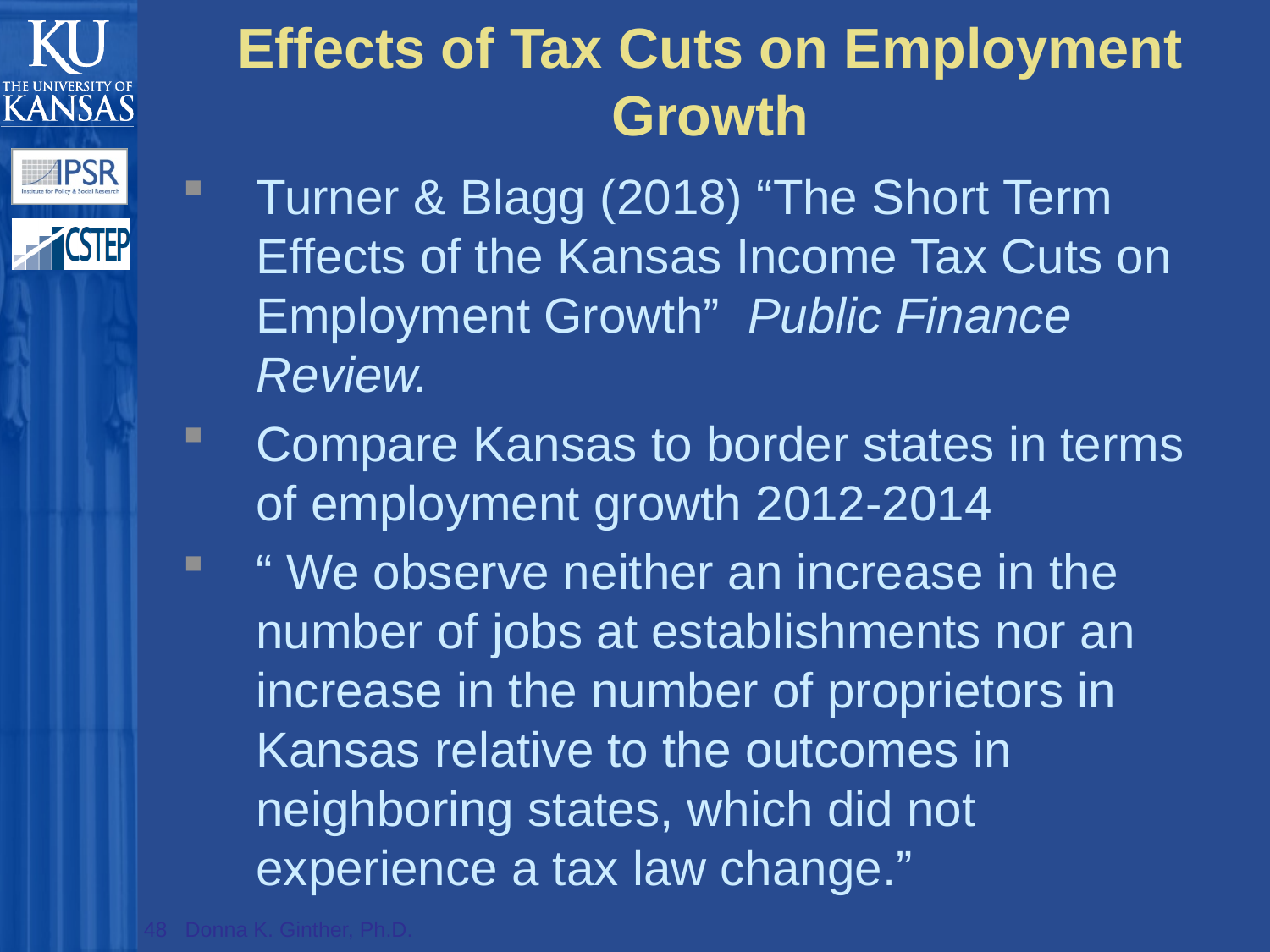

# Effects of Tax Cuts on Employment Growth
Turner & Blagg (2018) “The Short Term Effects of the Kansas Income Tax Cuts on Employment Growth”  Public Finance Review.
Compare Kansas to border states in terms of employment growth 2012-2014
“ We observe neither an increase in the number of jobs at establishments nor an increase in the number of proprietors in Kansas relative to the outcomes in neighboring states, which did not experience a tax law change.”